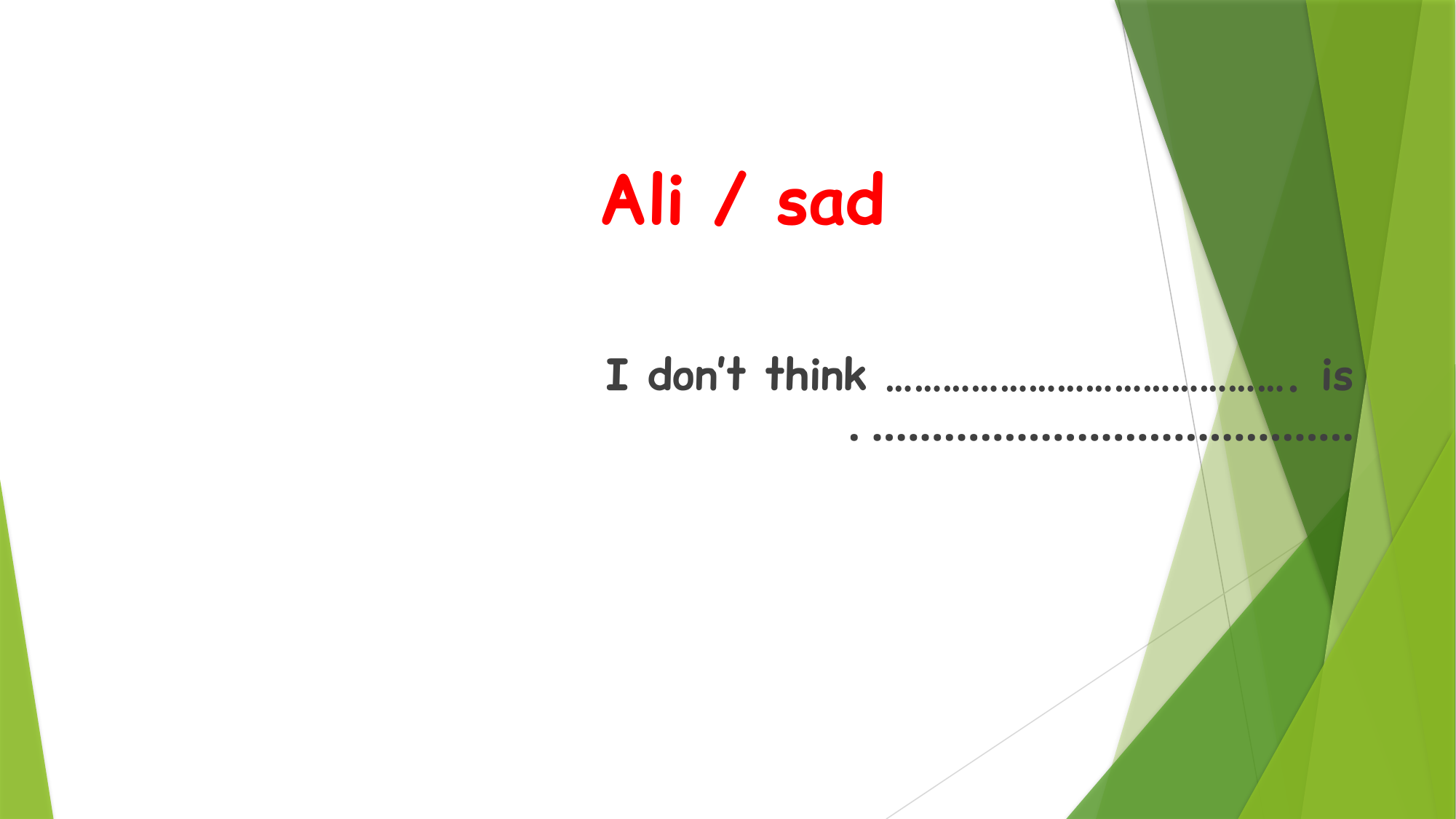

#
Ali / sad

I don’t think ……………………………………. is …………………………………. .